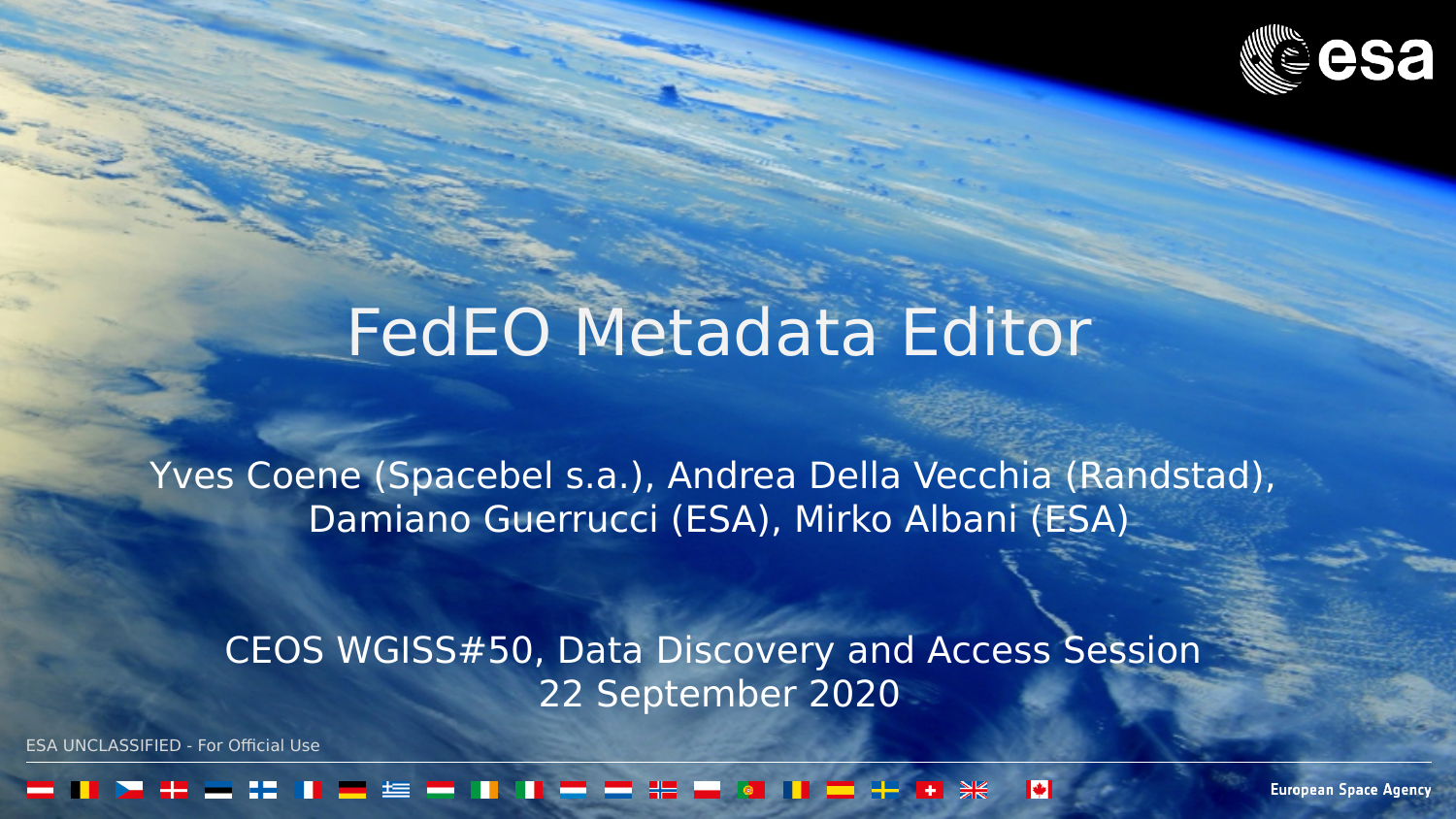

FedEO Metadata Editor
Yves Coene (Spacebel s.a.), Andrea Della Vecchia (Randstad),
Damiano Guerrucci (ESA), Mirko Albani (ESA)

CEOS WGISS#50, Data Discovery and Access Session
22 September 2020